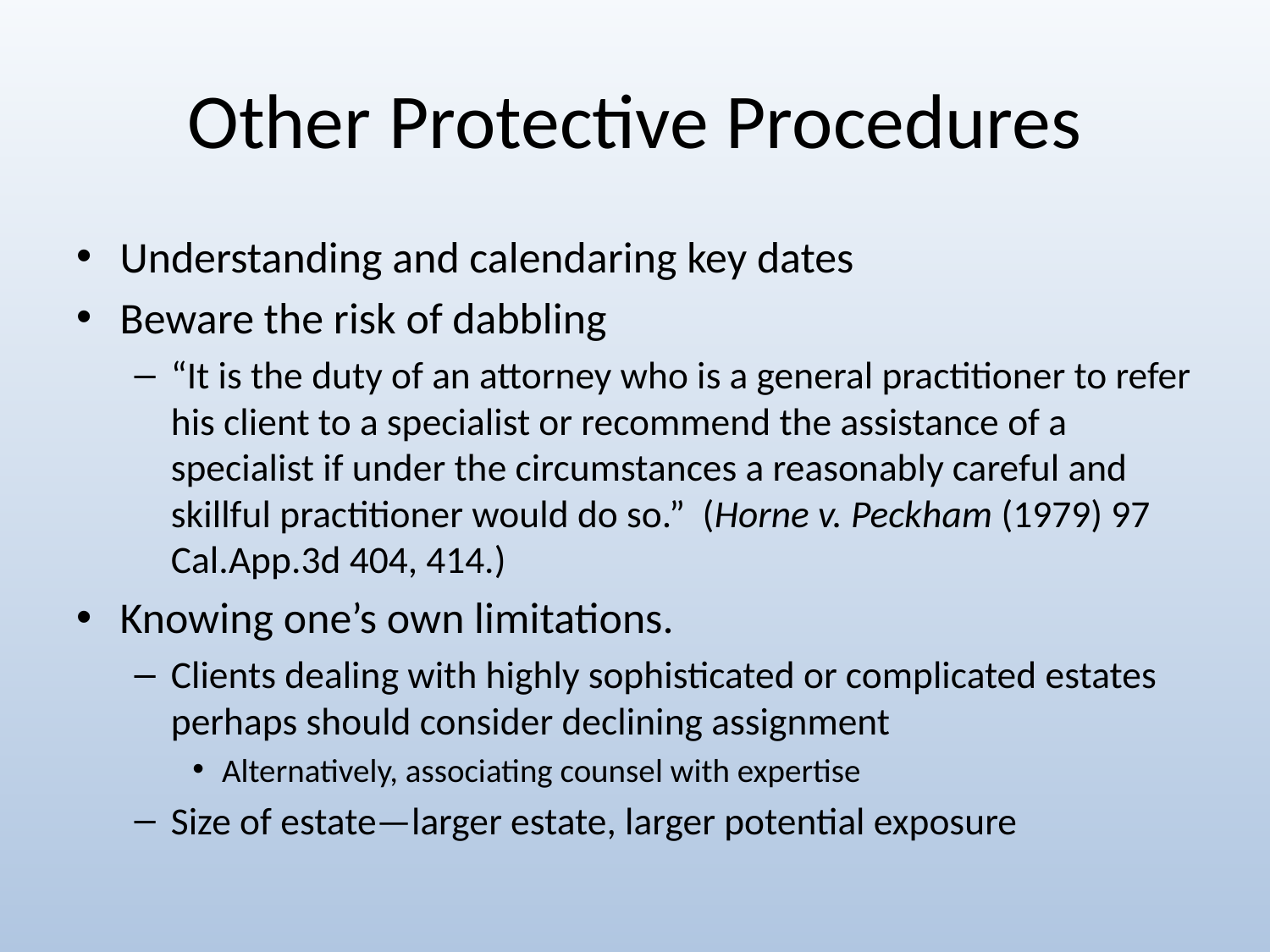

# Other Protective Procedures
Understanding and calendaring key dates
Beware the risk of dabbling
“It is the duty of an attorney who is a general practitioner to refer his client to a specialist or recommend the assistance of a specialist if under the circumstances a reasonably careful and skillful practitioner would do so.”  (Horne v. Peckham (1979) 97 Cal.App.3d 404, 414.)
Knowing one’s own limitations.
Clients dealing with highly sophisticated or complicated estates perhaps should consider declining assignment
Alternatively, associating counsel with expertise
Size of estate—larger estate, larger potential exposure